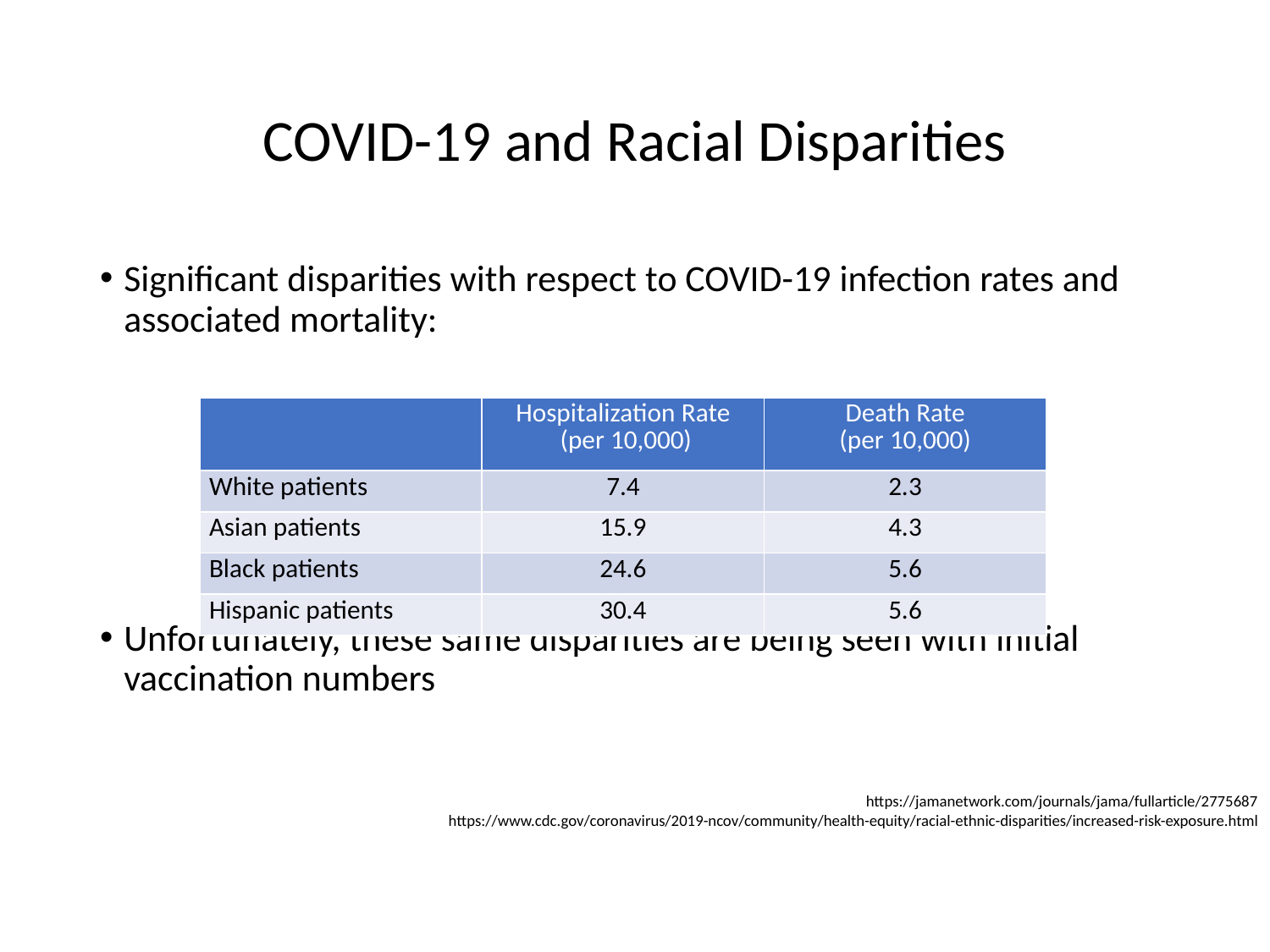

# COVID-19 and Racial Disparities
Significant disparities with respect to COVID-19 infection rates and associated mortality:

Unfortunately, these same disparities are being seen with initial vaccination numbers

|  | Hospitalization Rate (per 10,000) | Death Rate (per 10,000) |
| --- | --- | --- |
| White patients | 7.4 | 2.3 |
| Asian patients | 15.9 | 4.3 |
| Black patients | 24.6 | 5.6 |
| Hispanic patients | 30.4 | 5.6 |
https://jamanetwork.com/journals/jama/fullarticle/2775687
https://www.cdc.gov/coronavirus/2019-ncov/community/health-equity/racial-ethnic-disparities/increased-risk-exposure.html